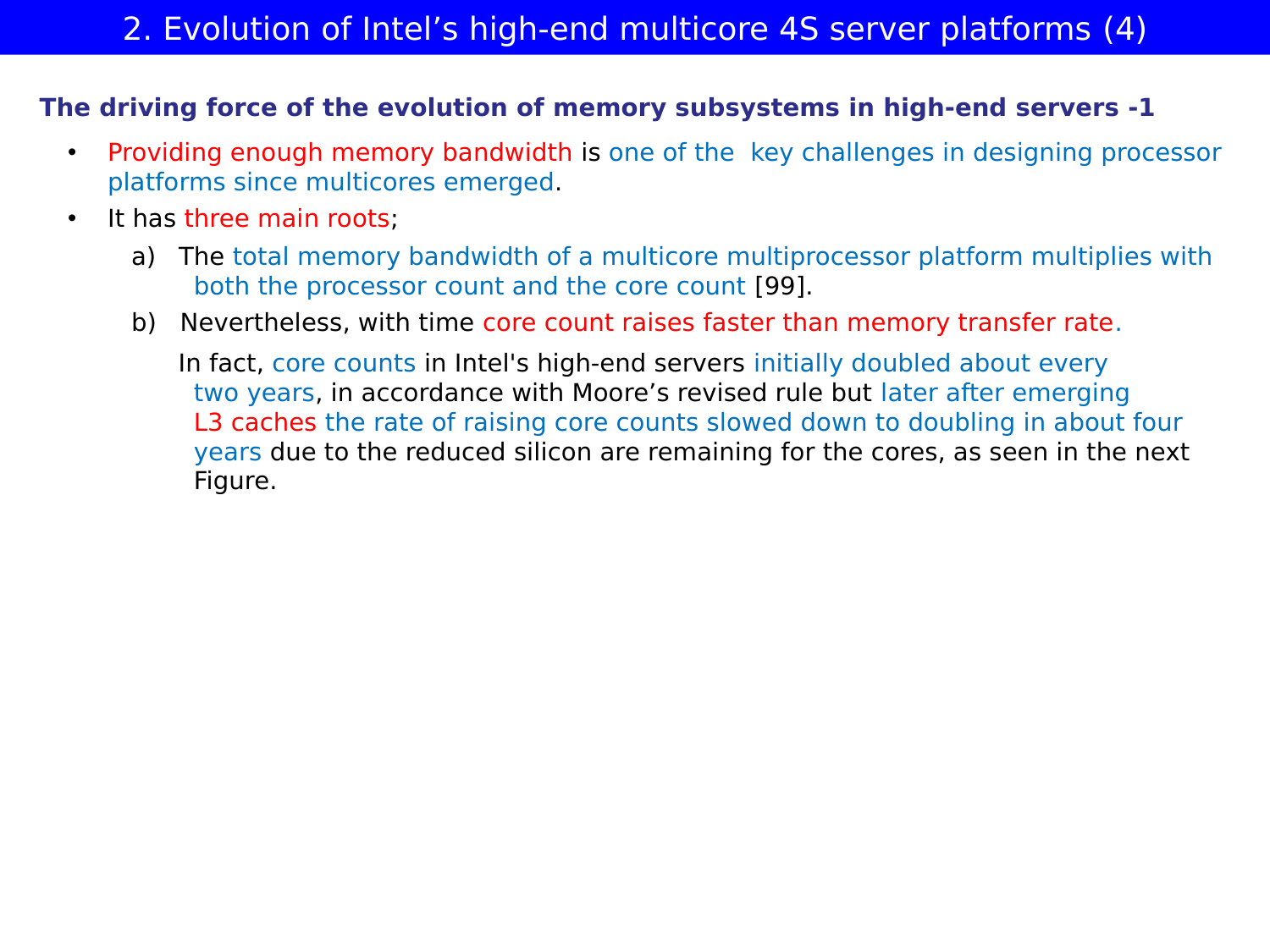

# 2. Evolution of Intel’s high-end multicore 4S server platforms (4)
The driving force of the evolution of memory subsystems in high-end servers -1
Providing enough memory bandwidth is one of the  key challenges in designing processor platforms since multicores emerged.
It has three main roots;
The total memory bandwidth of a multicore multiprocessor platform multiplies with
        both the processor count and the core count [99].
b)   Nevertheless, with time core count raises faster than memory transfer rate.
      In fact, core counts in Intel's high-end servers initially doubled about every
        two years, in accordance with Moore’s revised rule but later after emerging
        L3 caches the rate of raising core counts slowed down to doubling in about four
        years due to the reduced silicon are remaining for the cores, as seen in the next
        Figure.